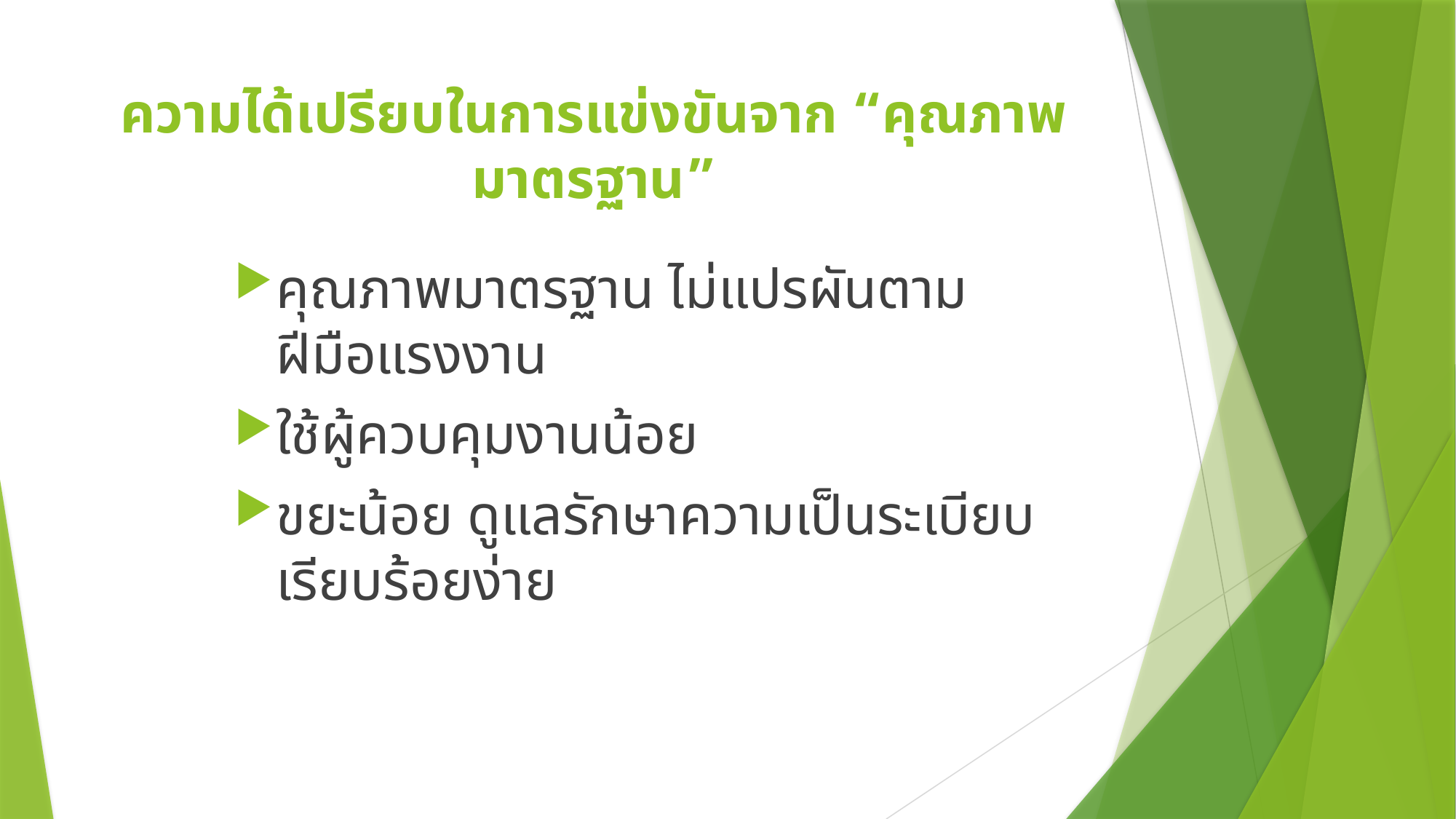

# ความได้เปรียบในการแข่งขันจาก “คุณภาพมาตรฐาน”
คุณภาพมาตรฐาน ไม่แปรผันตามฝีมือแรงงาน
ใช้ผู้ควบคุมงานน้อย
ขยะน้อย ดูแลรักษาความเป็นระเบียบเรียบร้อยง่าย